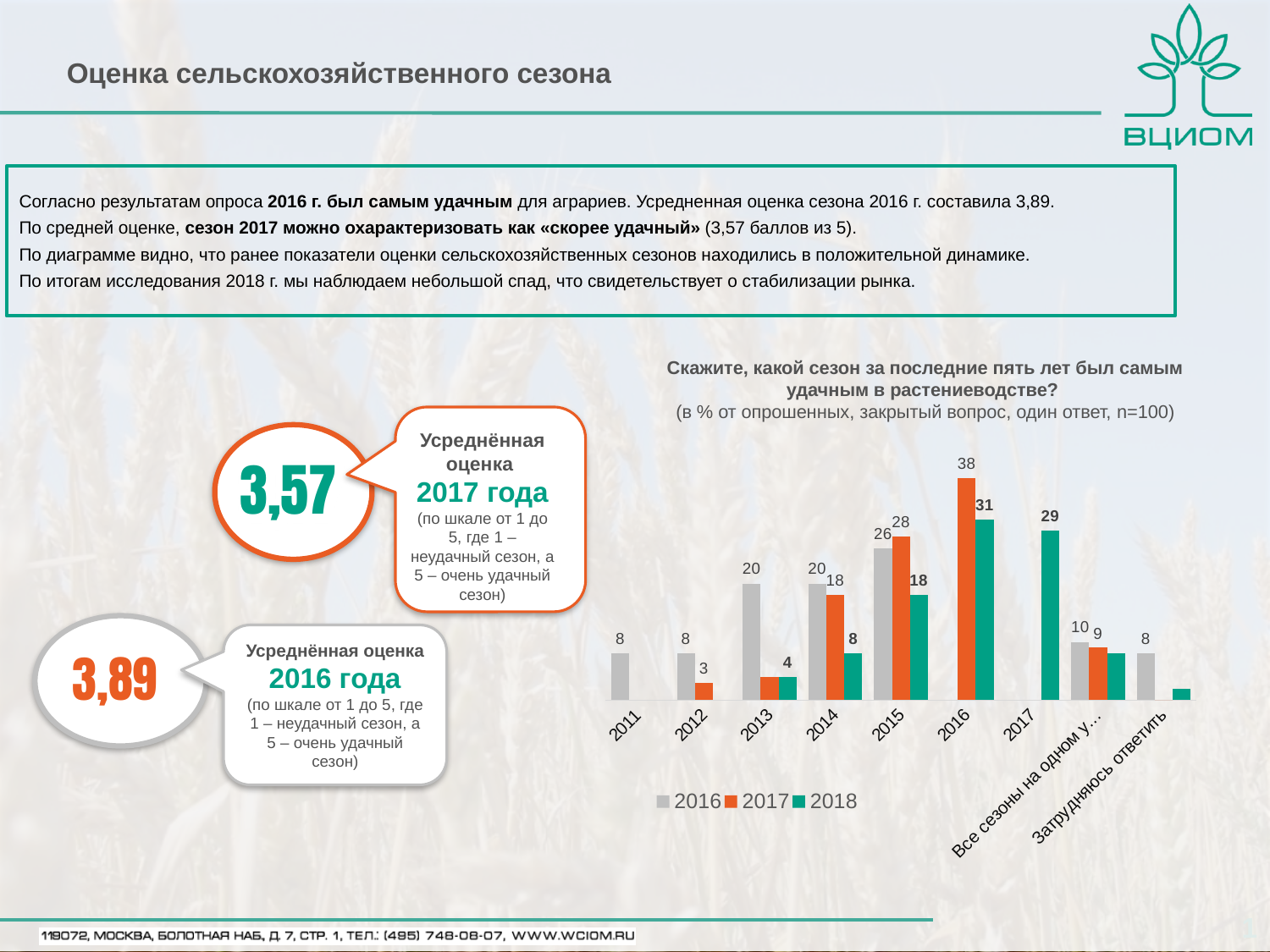

Оценка сельскохозяйственного сезона

Согласно результатам опроса 2016 г. был самым удачным для аграриев. Усредненная оценка сезона 2016 г. составила 3,89.
По средней оценке, сезон 2017 можно охарактеризовать как «скорее удачный» (3,57 баллов из 5).
По диаграмме видно, что ранее показатели оценки сельскохозяйственных сезонов находились в положительной динамике.
По итогам исследования 2018 г. мы наблюдаем небольшой спад, что свидетельствует о стабилизации рынка.

Скажите, какой сезон за последние пять лет был самым удачным в растениеводстве?
(в % от опрошенных, закрытый вопрос, один ответ, n=100)

Усреднённая оценка
2017 года
(по шкале от 1 до 5, где 1 – неудачный сезон, а 5 – очень удачный сезон)

3,57

### Chart

| Category | 2016 | 2017 | 2018 |
|---|---|---|---|
| 2011 | 8.0 | None | None |
| 2012 | 8.0 | 3.0 | None |
| 2013 | 20.0 | 4.0 | 4.0 |
| 2014 | 20.0 | 18.0 | 8.0 |
| 2015 | 26.0 | 28.0 | 18.0 |
| 2016 | None | 38.0 | 31.0 |
| 2017 | None | None | 29.0 |
| Все сезоны на одном уровне | 10.0 | 9.0 | 8.0 |
| Затрудняюсь ответить | 8.0 | 0.0 | 2.0 |
3,89

Усреднённая оценка 2016 года
(по шкале от 1 до 5, где 1 – неудачный сезон, а 5 – очень удачный сезон)